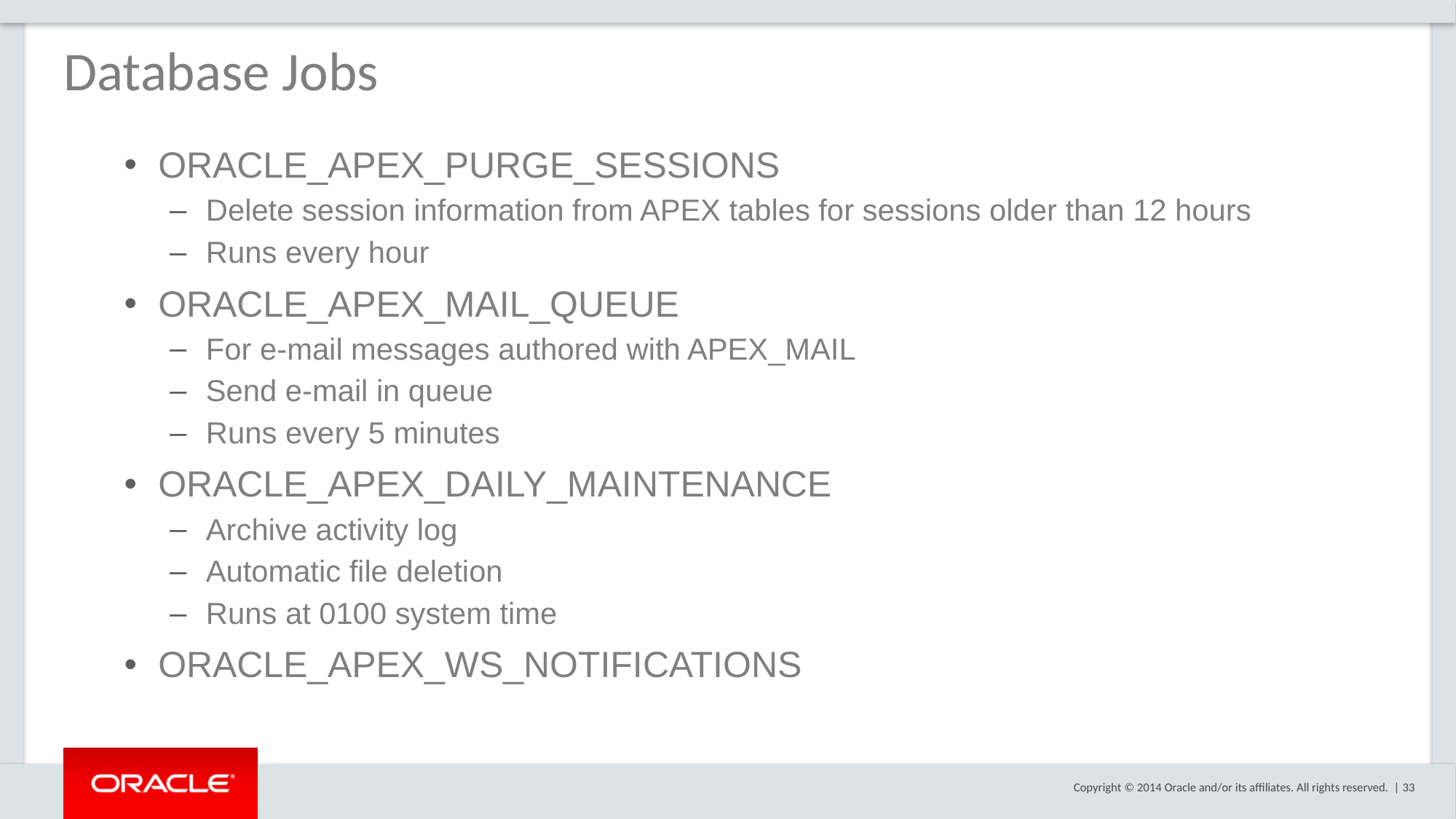

Database Jobs
ORACLE_APEX_PURGE_SESSIONS
Delete session information from APEX tables for sessions older than 12 hours
Runs every hour
ORACLE_APEX_MAIL_QUEUE
For e-mail messages authored with APEX_MAIL
Send e-mail in queue
Runs every 5 minutes
ORACLE_APEX_DAILY_MAINTENANCE
Archive activity log
Automatic file deletion
Runs at 0100 system time
ORACLE_APEX_WS_NOTIFICATIONS